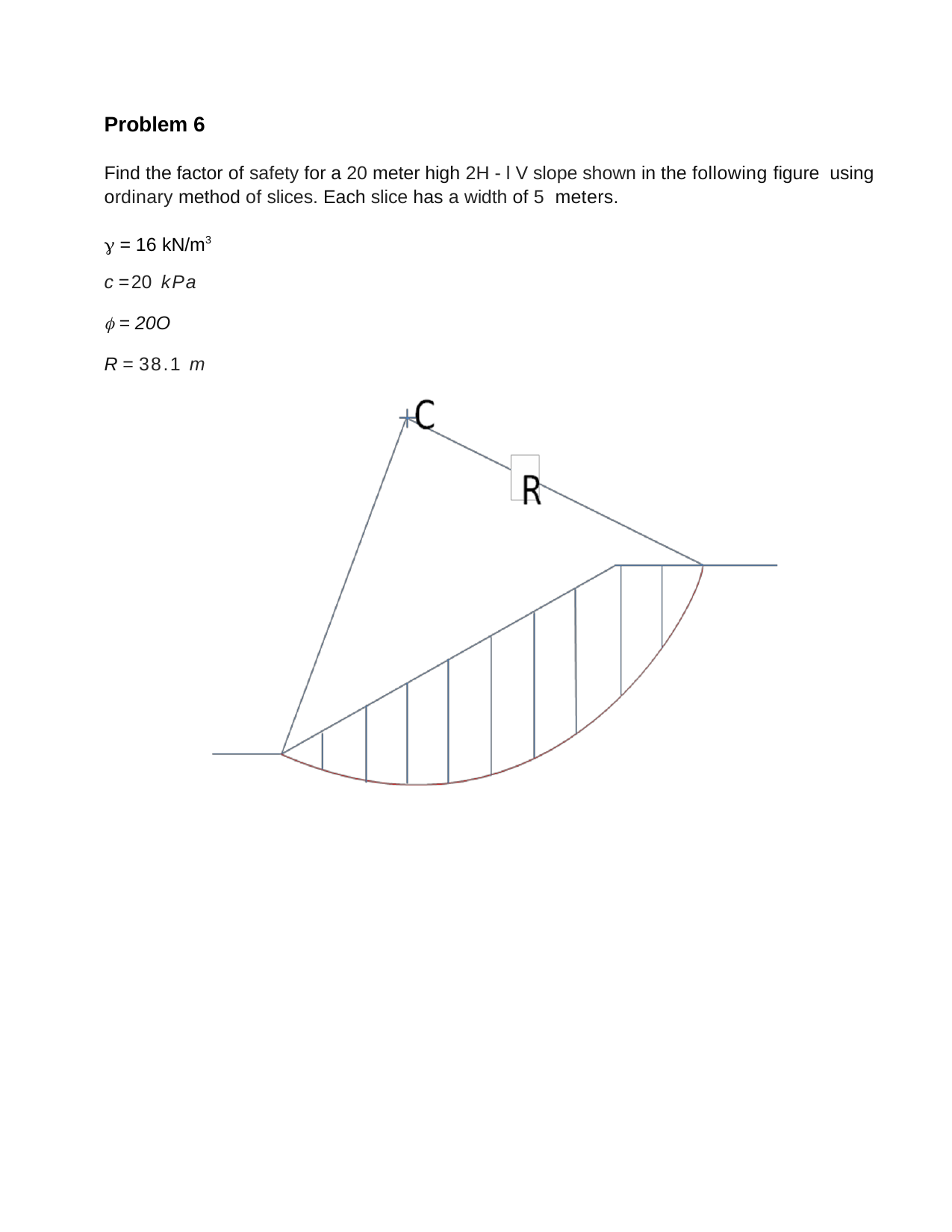

Problem 6

Find the factor of safety for a 20 meter high 2H - l V slope shown in the following figure  using ordinary method of slices. Each slice has a width of 5  meters.

γ = 16 kN/m3
c = 20 kPa
φ = 20O
R = 38.1 m